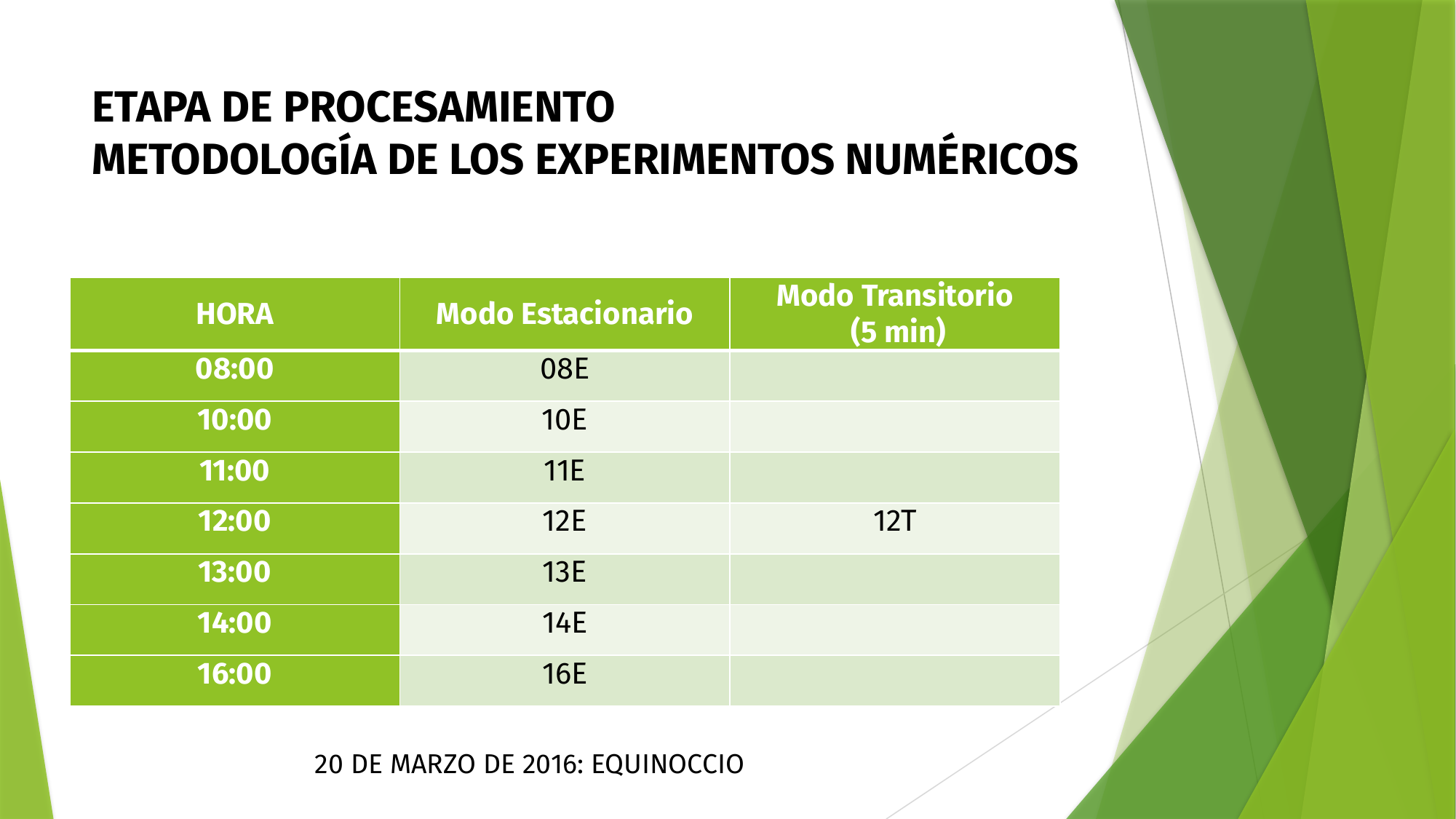

# ETAPA DE PROCESAMIENTO METODOLOGÍA DE LOS EXPERIMENTOS NUMÉRICOS
| HORA | Modo Estacionario | Modo Transitorio (5 min) |
| --- | --- | --- |
| 08:00 | 08E |  |
| 10:00 | 10E |  |
| 11:00 | 11E |  |
| 12:00 | 12E | 12T |
| 13:00 | 13E |  |
| 14:00 | 14E |  |
| 16:00 | 16E |  |
20 DE MARZO DE 2016: EQUINOCCIO